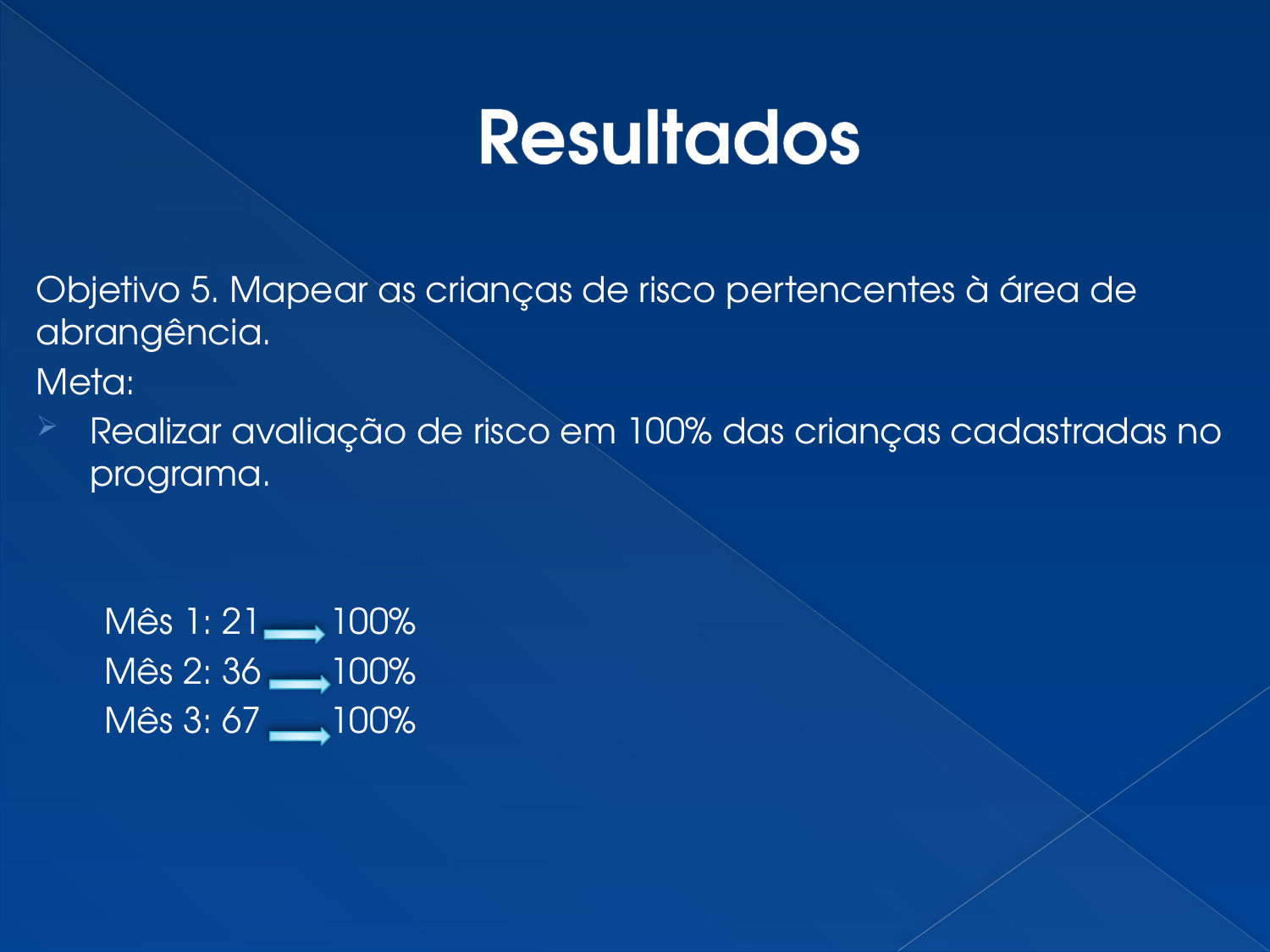

# Resultados
Objetivo 5. Mapear as crianças de risco pertencentes à área de abrangência.
Meta:
Realizar avaliação de risco em 100% das crianças cadastradas no programa.

       Mês 1: 21       100%
       Mês 2: 36       100%
       Mês 3: 67       100%